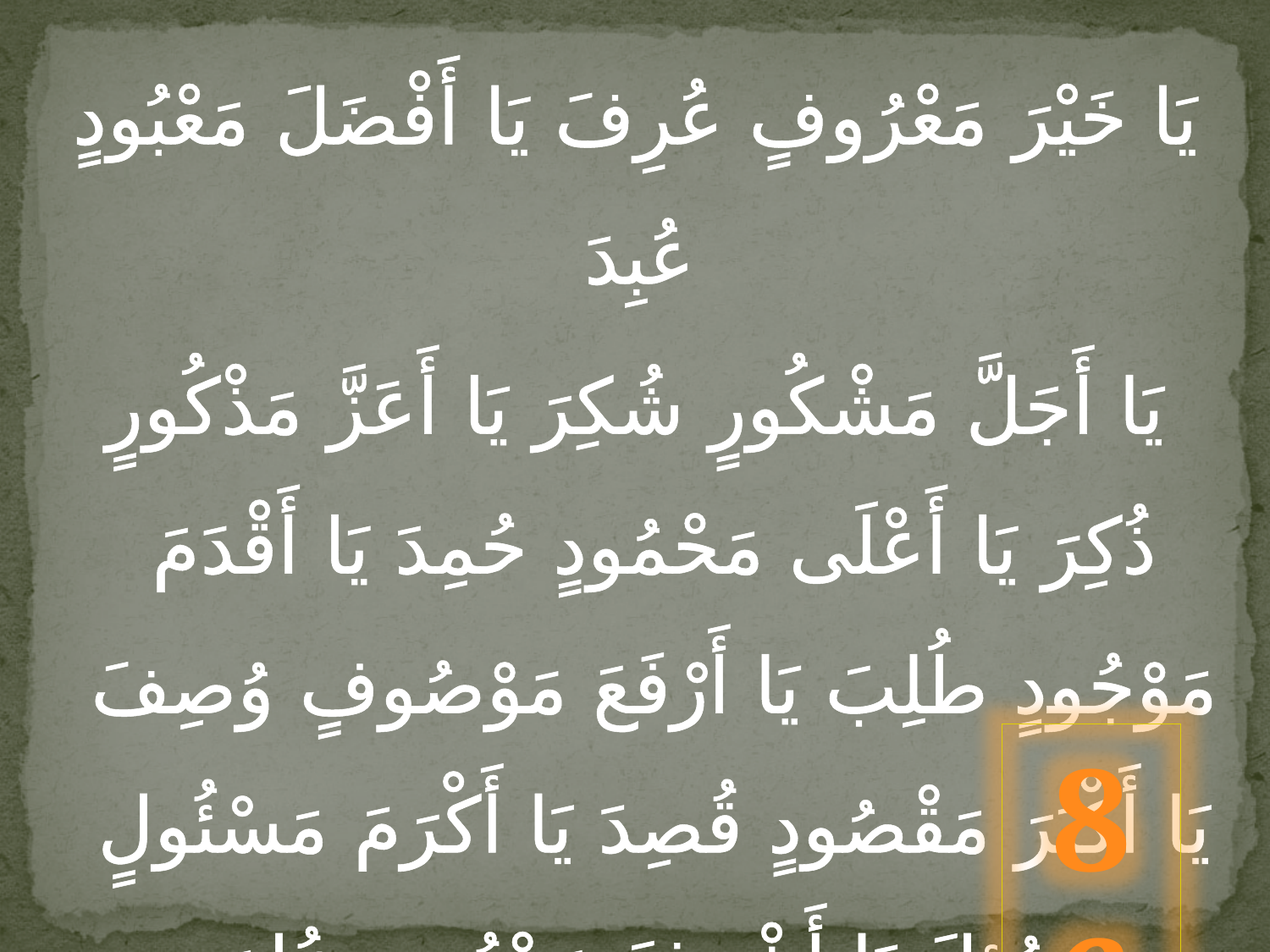

يَا خَيْرَ مَعْرُوفٍ عُرِفَ يَا أَفْضَلَ مَعْبُودٍ عُبِدَ
يَا أَجَلَّ مَشْكُورٍ شُكِرَ يَا أَعَزَّ مَذْكُورٍ ذُكِرَ يَا أَعْلَى مَحْمُودٍ حُمِدَ يَا أَقْدَمَ مَوْجُودٍ طُلِبَ يَا أَرْفَعَ مَوْصُوفٍ وُصِفَ يَا أَكْبَرَ مَقْصُودٍ قُصِدَ يَا أَكْرَمَ مَسْئُولٍ سُئِلَ يَا أَشْرَفَ مَحْبُوبٍ عُلِمَ
86